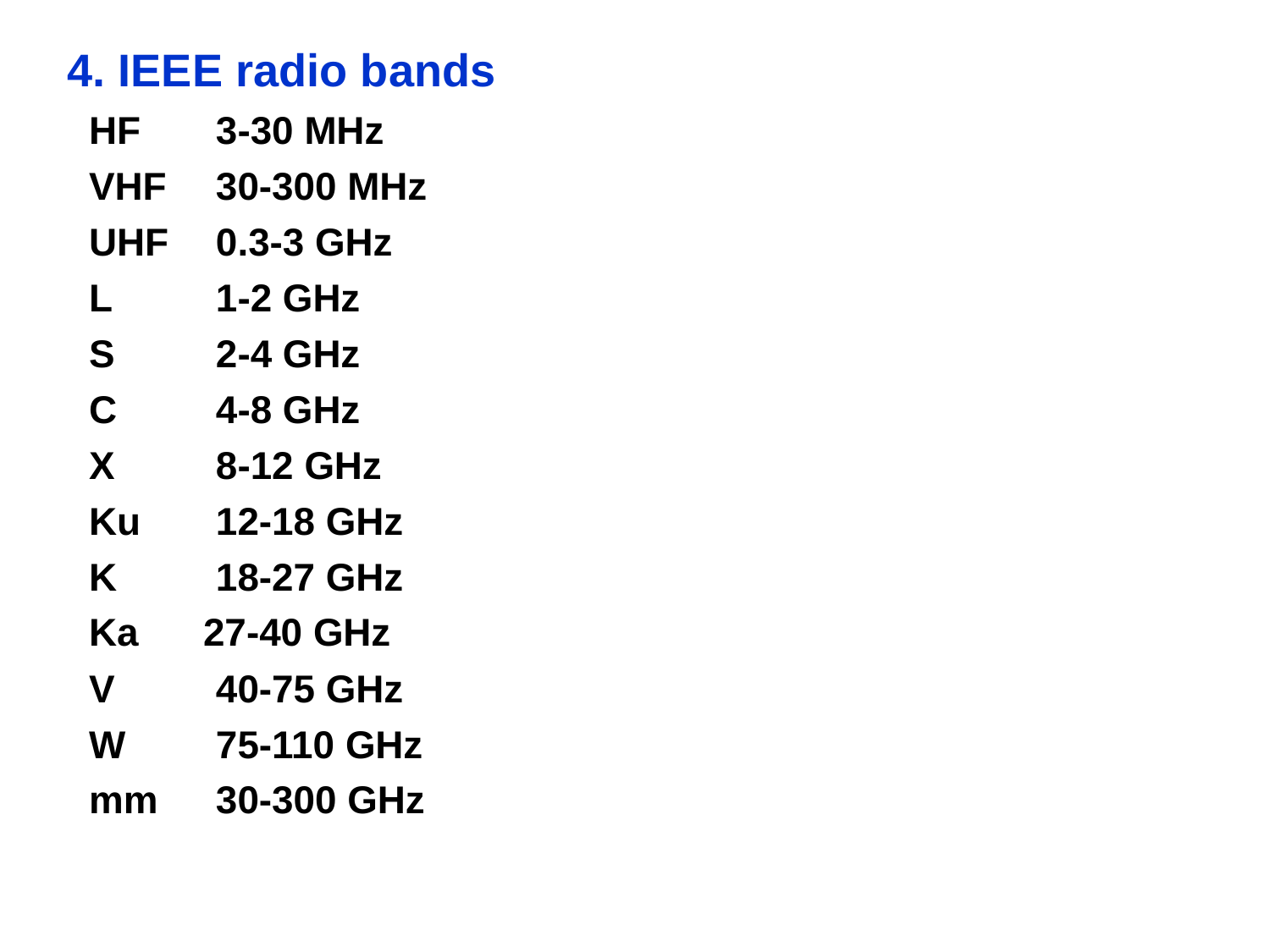

4. IEEE radio bands
  HF	  3-30 MHz
  VHF	  30-300 MHz
  UHF	  0.3-3 GHz
  L	  1-2 GHz
  S 	  2-4 GHz
  C	  4-8 GHz
  X	  8-12 GHz
  Ku	  12-18 GHz
  K	  18-27 GHz
  Ka      27-40 GHz
  V	  40-75 GHz
  W	  75-110 GHz
  mm	  30-300 GHz